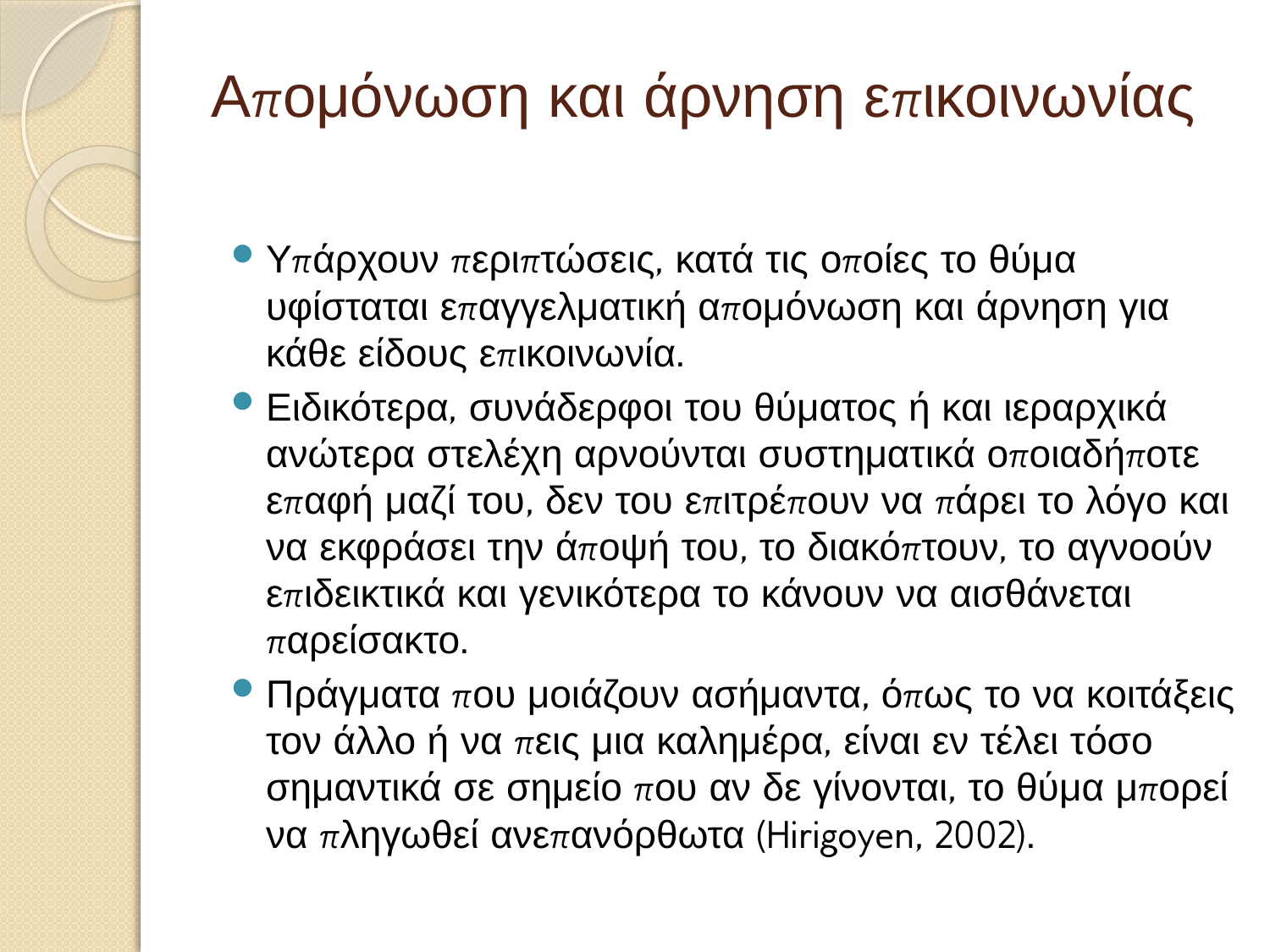

# Απομόνωση και άρνηση επικοινωνίας
Υπάρχουν περιπτώσεις, κατά τις οποίες το θύμα υφίσταται επαγγελματική απομόνωση και άρνηση για κάθε είδους επικοινωνία.
Ειδικότερα, συνάδερφοι του θύματος ή και ιεραρχικά ανώτερα στελέχη αρνούνται συστηματικά οποιαδήποτε επαφή μαζί του, δεν του επιτρέπουν να πάρει το λόγο και να εκφράσει την άποψή του, το διακόπτουν, το αγνοούν επιδεικτικά και γενικότερα το κάνουν να αισθάνεται παρείσακτο.
Πράγματα που μοιάζουν ασήμαντα, όπως το να κοιτάξεις τον άλλο ή να πεις μια καλημέρα, είναι εν τέλει τόσο σημαντικά σε σημείο που αν δε γίνονται, το θύμα μπορεί να πληγωθεί ανεπανόρθωτα (Hirigoyen, 2002).